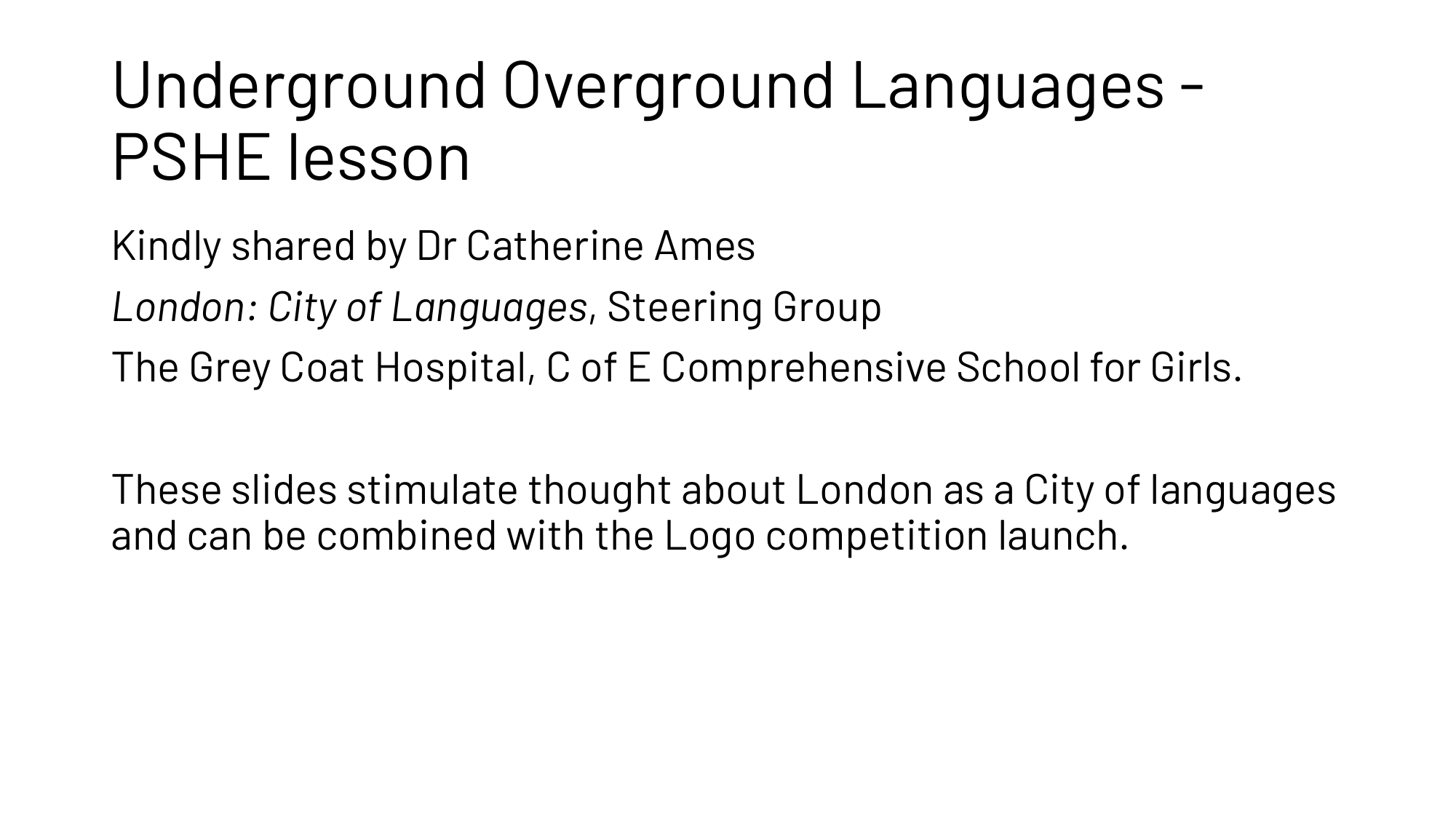

# Underground Overground Languages - PSHE lesson
Kindly shared by Dr Catherine Ames
London: City of Languages, Steering Group
The Grey Coat Hospital, C of E Comprehensive School for Girls.

These slides stimulate thought about London as a City of languages and can be combined with the Logo competition launch.